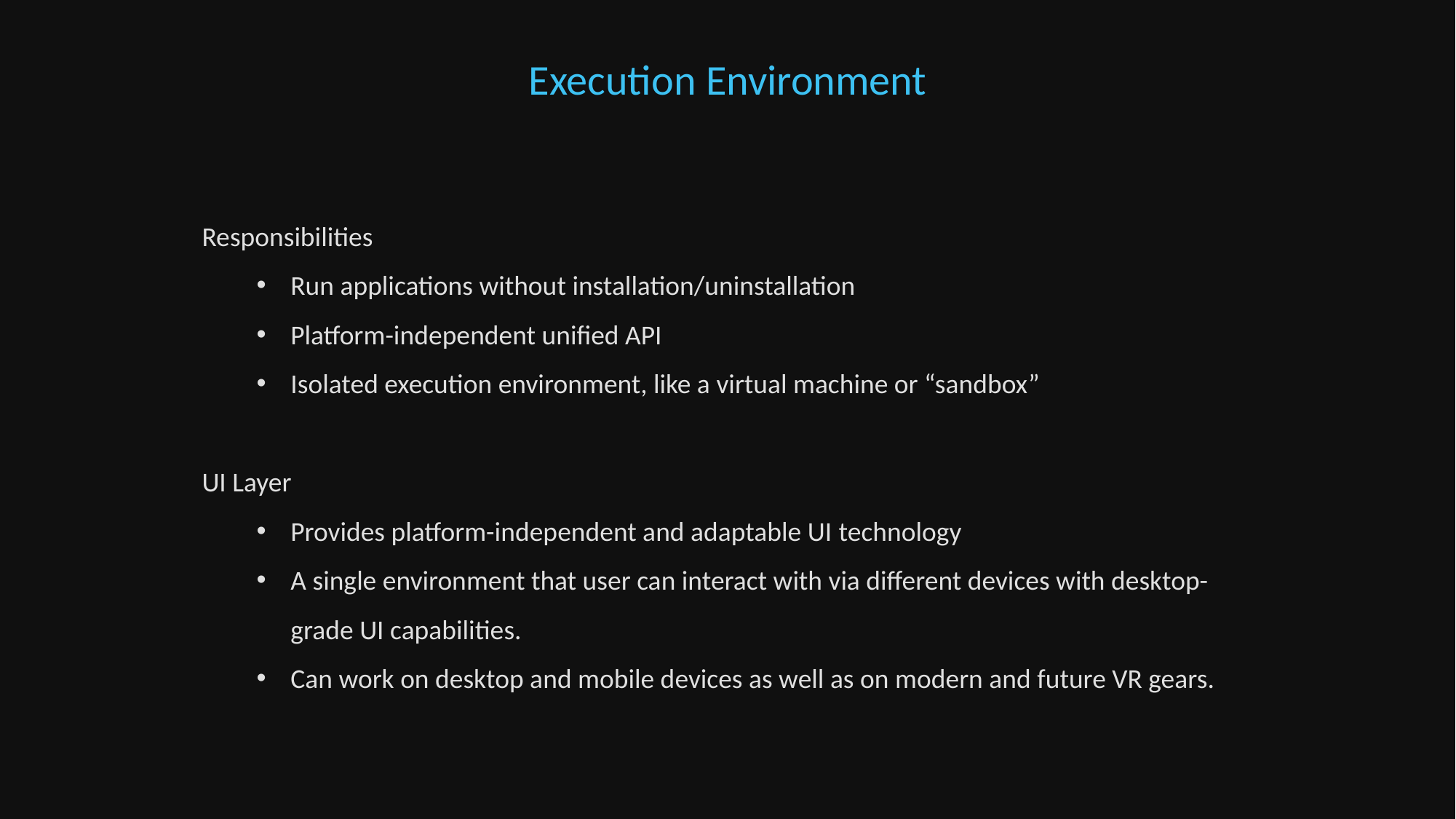

Execution Environment
Responsibilities
Run applications without installation/uninstallation
Platform-independent unified API
Isolated execution environment, like a virtual machine or “sandbox”

UI Layer
Provides platform-independent and adaptable UI technology
A single environment that user can interact with via different devices with desktop-grade UI capabilities.
Can work on desktop and mobile devices as well as on modern and future VR gears.